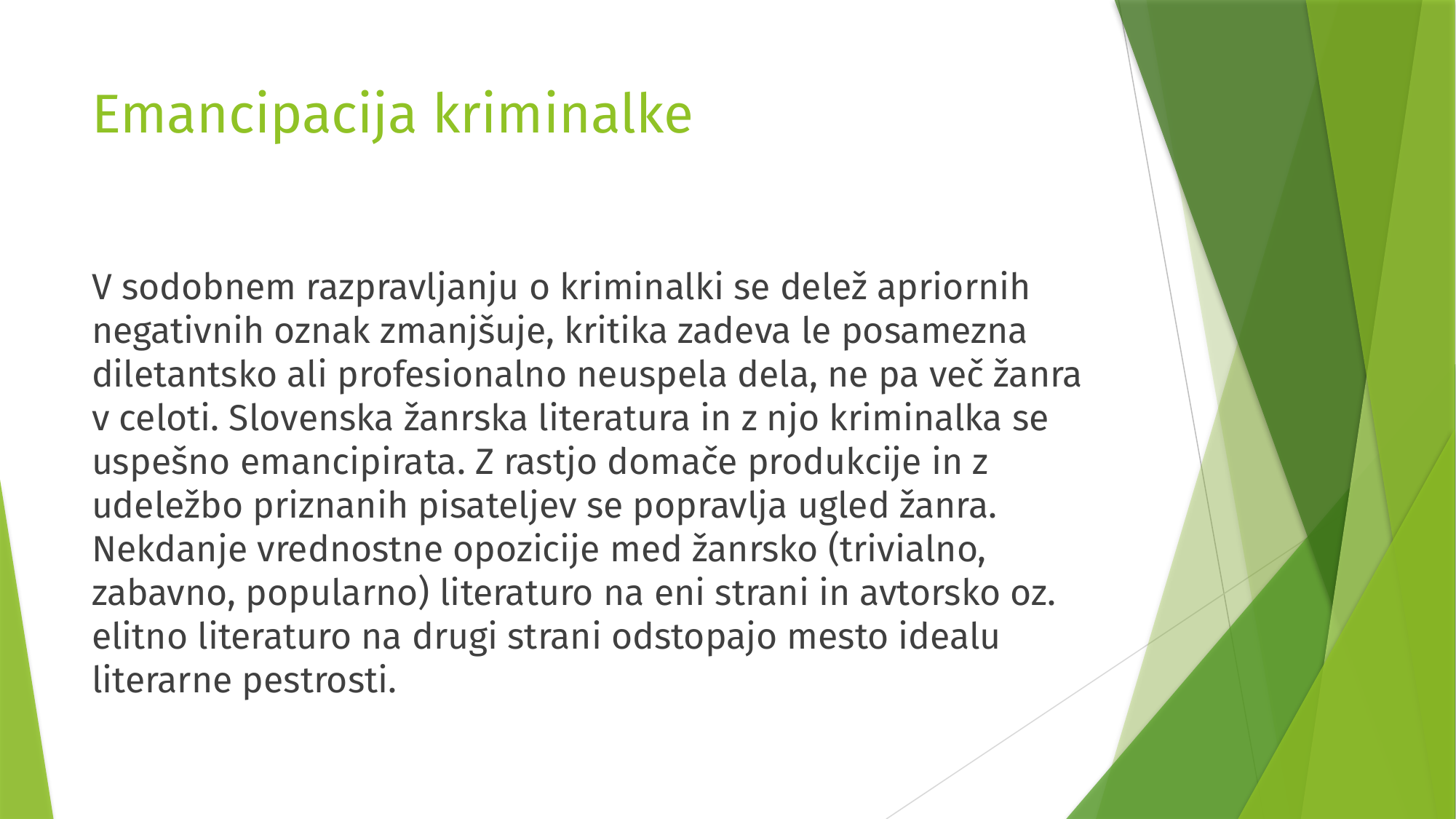

# Emancipacija kriminalke
V sodobnem razpravljanju o kriminalki se delež apriornih negativnih oznak zmanjšuje, kritika zadeva le posamezna diletantsko ali profesionalno neuspela dela, ne pa več žanra v celoti. Slovenska žanrska literatura in z njo kriminalka se uspešno emancipirata. Z rastjo domače produkcije in z udeležbo priznanih pisateljev se popravlja ugled žanra. Nekdanje vrednostne opozicije med žanrsko (trivialno, zabavno, popularno) literaturo na eni strani in avtorsko oz. elitno literaturo na drugi strani odstopajo mesto idealu literarne pestrosti.